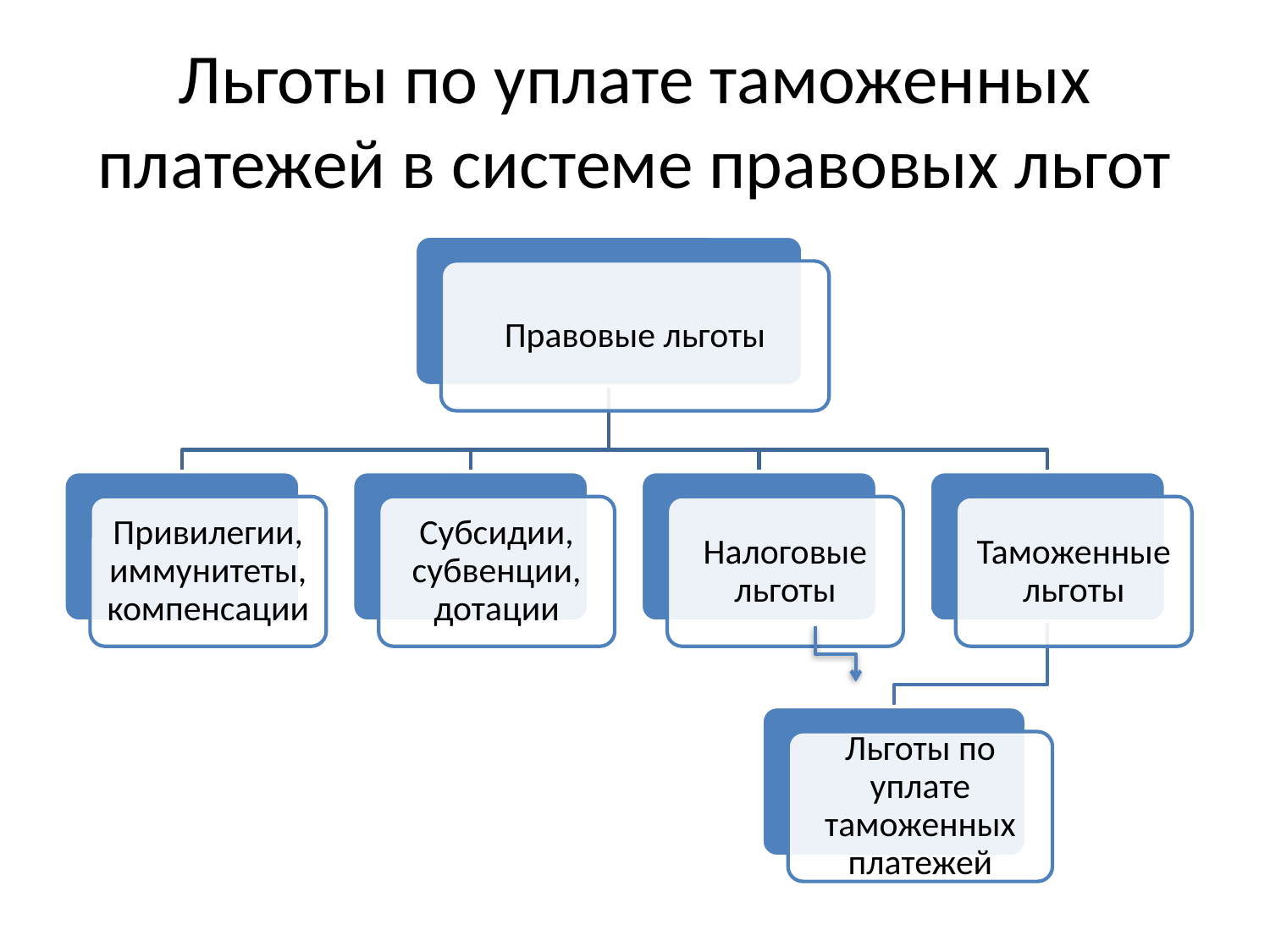

# Льготы по уплате таможенных платежей в системе правовых льгот
Правовые льготы
Привилегии, иммунитеты, компенсации
Субсидии, субвенции, дотации
Налоговые льготы
Таможенные льготы
Льготы по уплате таможенных платежей